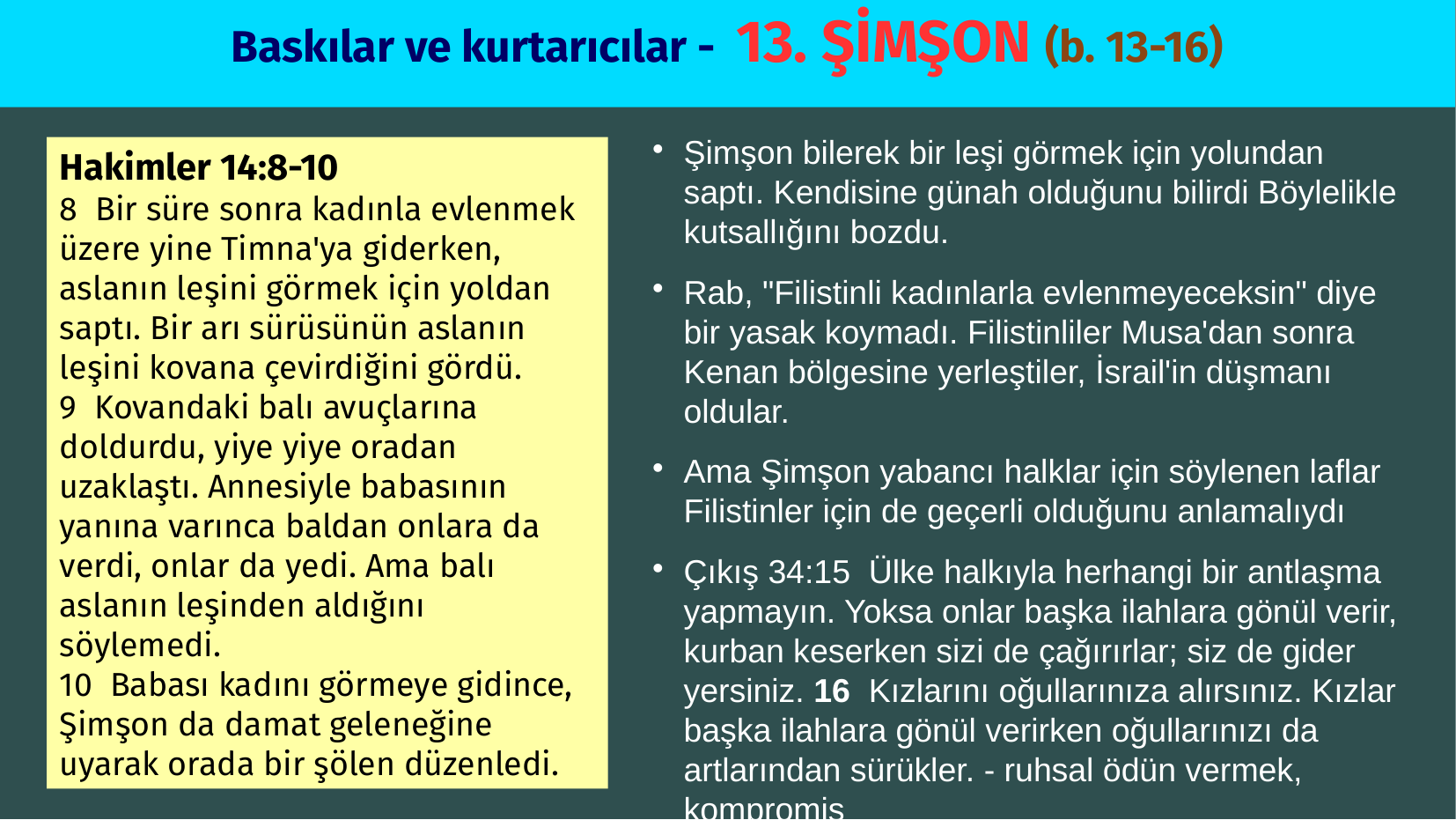

# Baskılar ve kurtarıcılar -  13. ŞİMŞON (b. 13-16)
Şimşon bilerek bir leşi görmek için yolundan saptı. Kendisine günah olduğunu bilirdi Böylelikle kutsallığını bozdu.
Rab, "Filistinli kadınlarla evlenmeyeceksin" diye bir yasak koymadı. Filistinliler Musa'dan sonra Kenan bölgesine yerleştiler, İsrail'in düşmanı oldular.
Ama Şimşon yabancı halklar için söylenen laflar Filistinler için de geçerli olduğunu anlamalıydı
Çıkış 34:15  Ülke halkıyla herhangi bir antlaşma yapmayın. Yoksa onlar başka ilahlara gönül verir, kurban keserken sizi de çağırırlar; siz de gider yersiniz. 16  Kızlarını oğullarınıza alırsınız. Kızlar başka ilahlara gönül verirken oğullarınızı da artlarından sürükler. - ruhsal ödün vermek, kompromiş
Hakimler 14:8-10
8  Bir süre sonra kadınla evlenmek üzere yine Timna'ya giderken, aslanın leşini görmek için yoldan saptı. Bir arı sürüsünün aslanın leşini kovana çevirdiğini gördü.
9  Kovandaki balı avuçlarına doldurdu, yiye yiye oradan uzaklaştı. Annesiyle babasının yanına varınca baldan onlara da verdi, onlar da yedi. Ama balı aslanın leşinden aldığını söylemedi.
10  Babası kadını görmeye gidince, Şimşon da damat geleneğine uyarak orada bir şölen düzenledi.